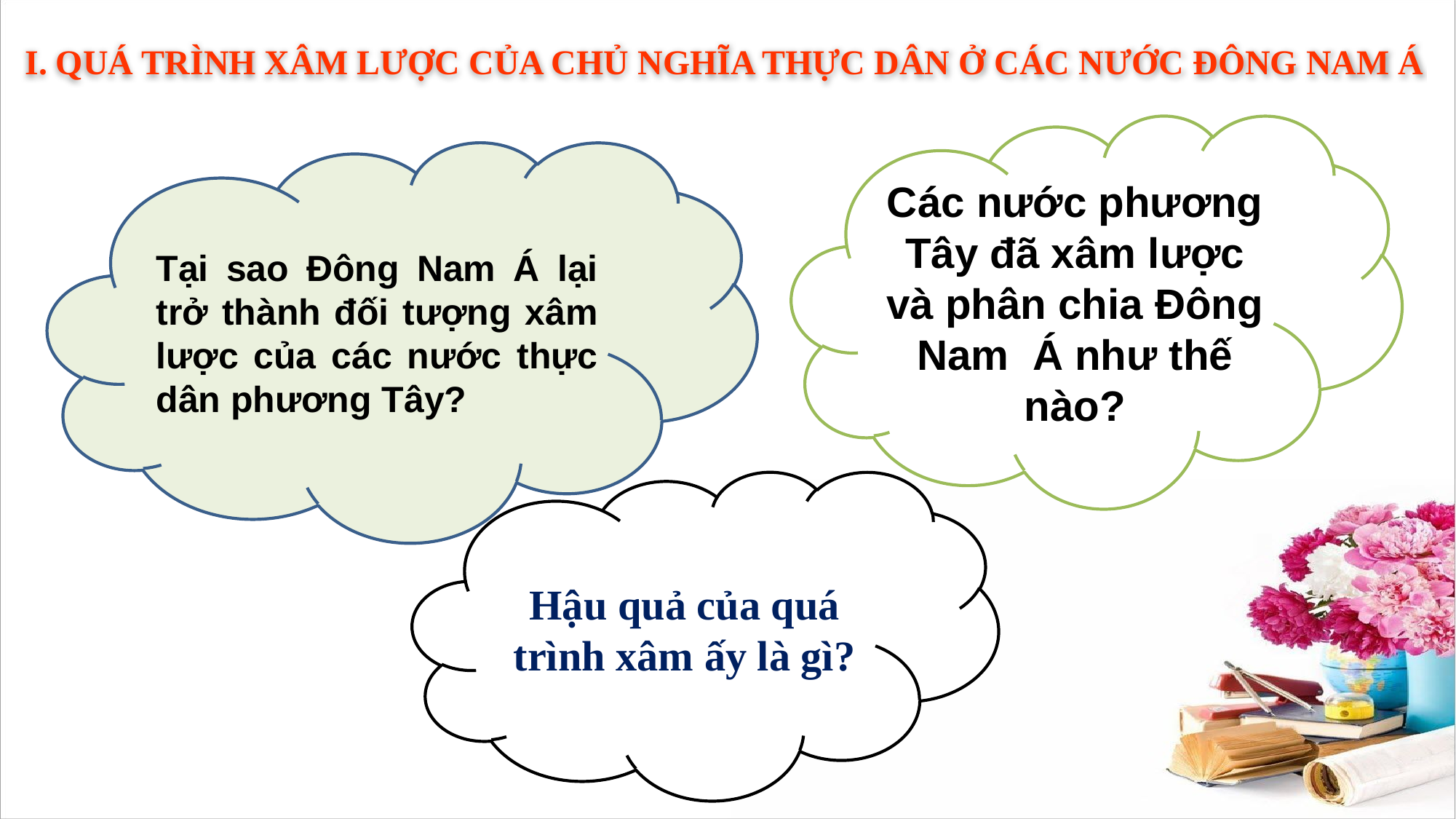

I. QUÁ TRÌNH XÂM LƯỢC CỦA CHỦ NGHĨA THỰC DÂN Ở CÁC NƯỚC ĐÔNG NAM Á
Các nước phương Tây đã xâm lược và phân chia Đông Nam  Á như thế nào?
Tại sao Đông Nam Á lại trở thành đối tượng xâm lược của các nước thực dân phương Tây?
Hậu quả của quá trình xâm ấy là gì?